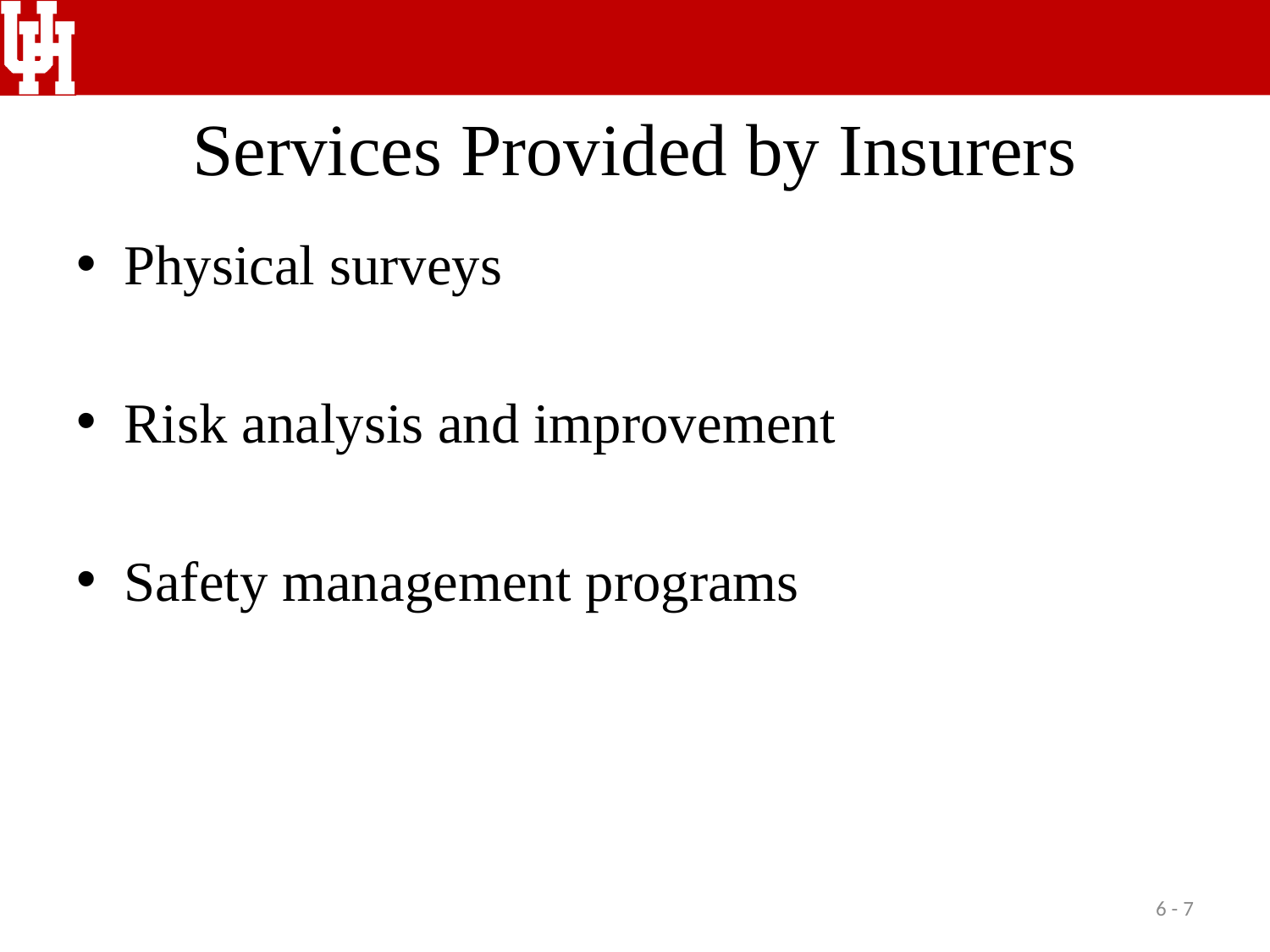

# Services Provided by Insurers
Physical surveys

Risk analysis and improvement

Safety management programs
6 - 7